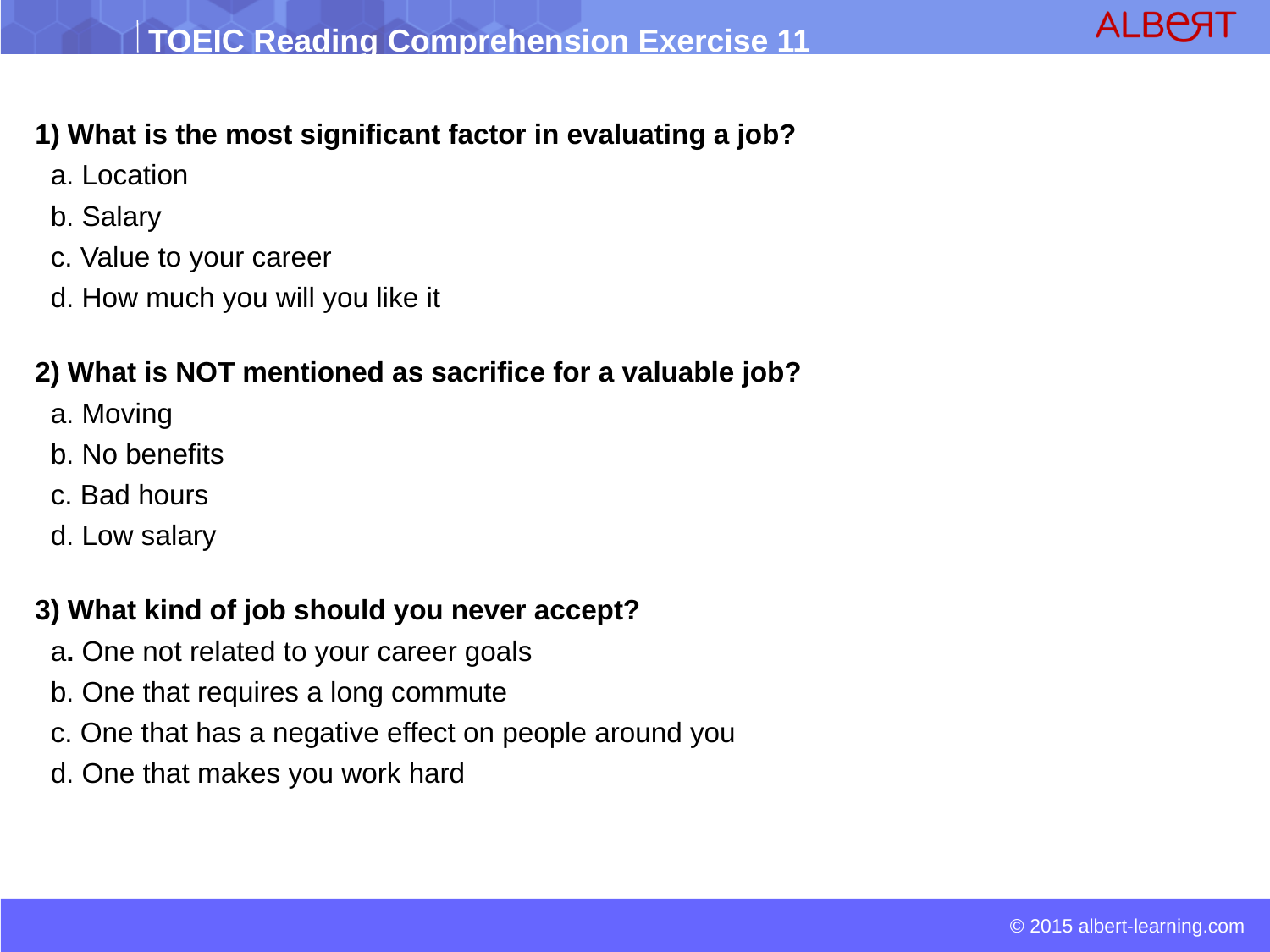

1) What is the most significant factor in evaluating a job?
  a. Location
  b. Salary
  c. Value to your career
  d. How much you will you like it
2) What is NOT mentioned as sacrifice for a valuable job?
  a. Moving
  b. No benefits
  c. Bad hours
  d. Low salary
3) What kind of job should you never accept?
  a. One not related to your career goals
  b. One that requires a long commute
  c. One that has a negative effect on people around you
  d. One that makes you work hard